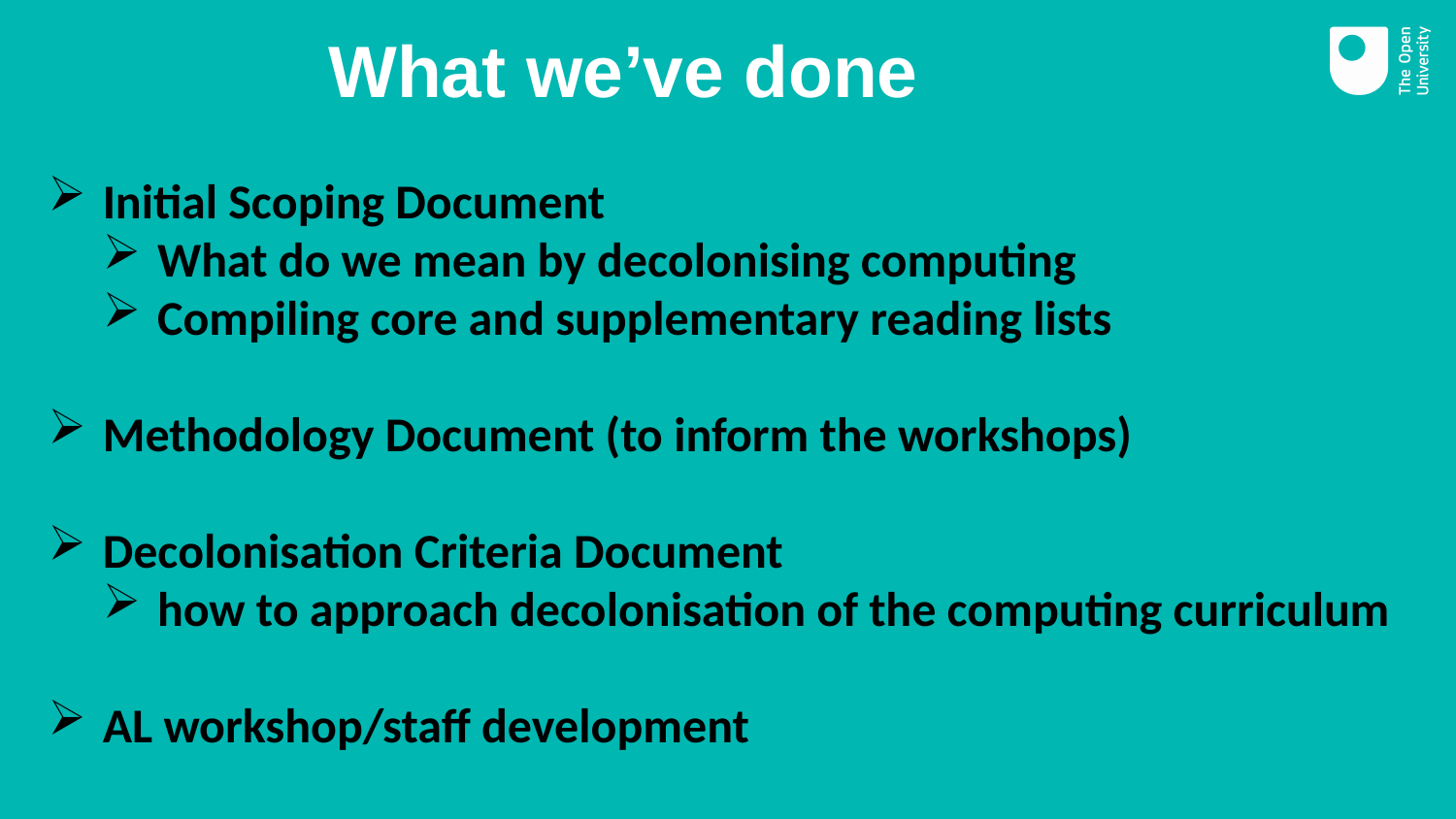

# What we’ve done

Initial Scoping Document
What do we mean by decolonising computing
Compiling core and supplementary reading lists

Methodology Document (to inform the workshops)

Decolonisation Criteria Document
how to approach decolonisation of the computing curriculum

AL workshop/staff development